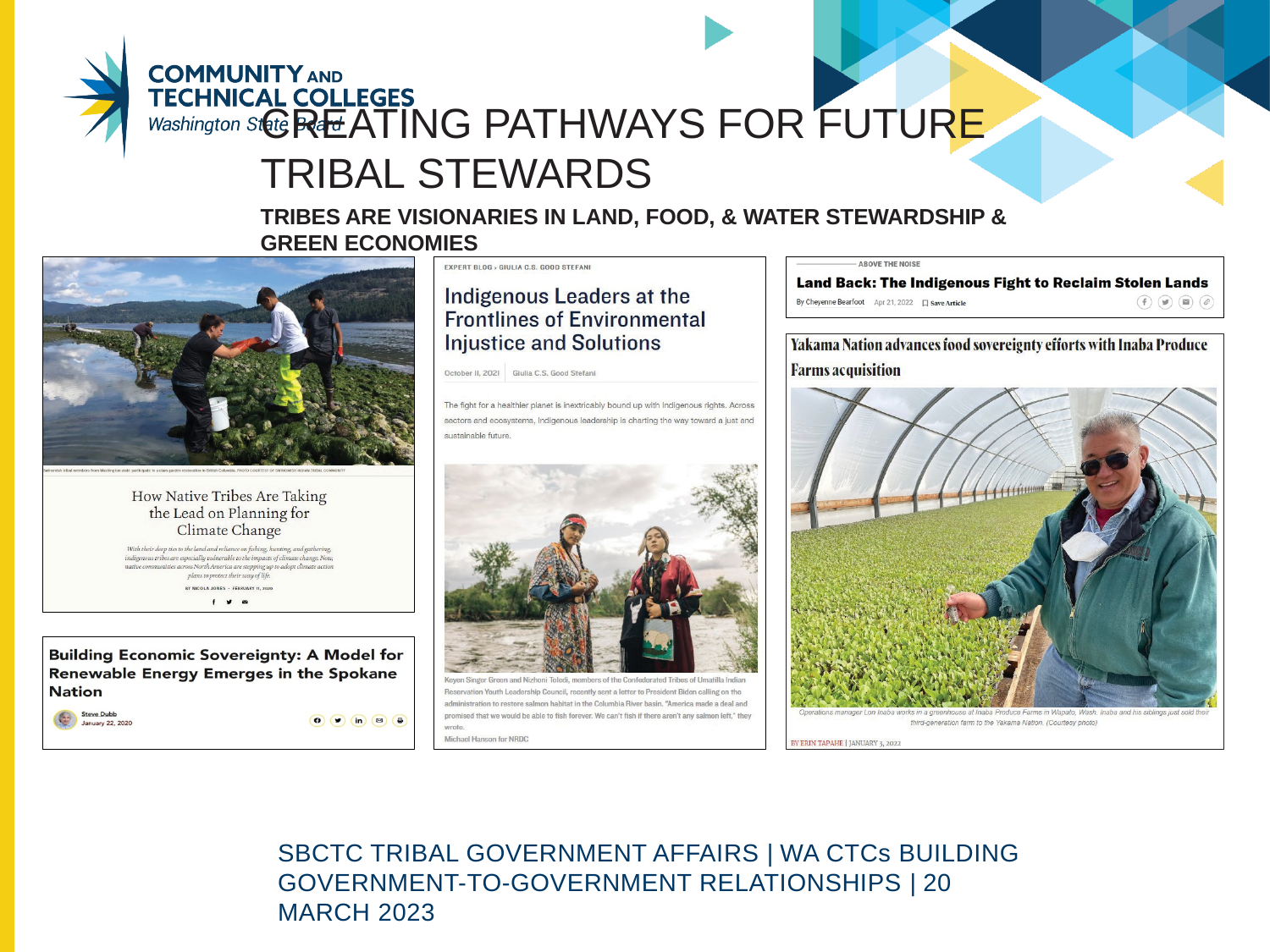

# Creating Pathways for Future Tribal Stewards
Tribes are Visionaries in Land, Food, & Water Stewardship & Green Economies

SBCTC TRIBAL GOVERNMENT AFFAIRS | WA CTCs BUILDING GOVERNMENT-TO-GOVERNMENT RELATIONSHIPS | 20  MARCH 2023